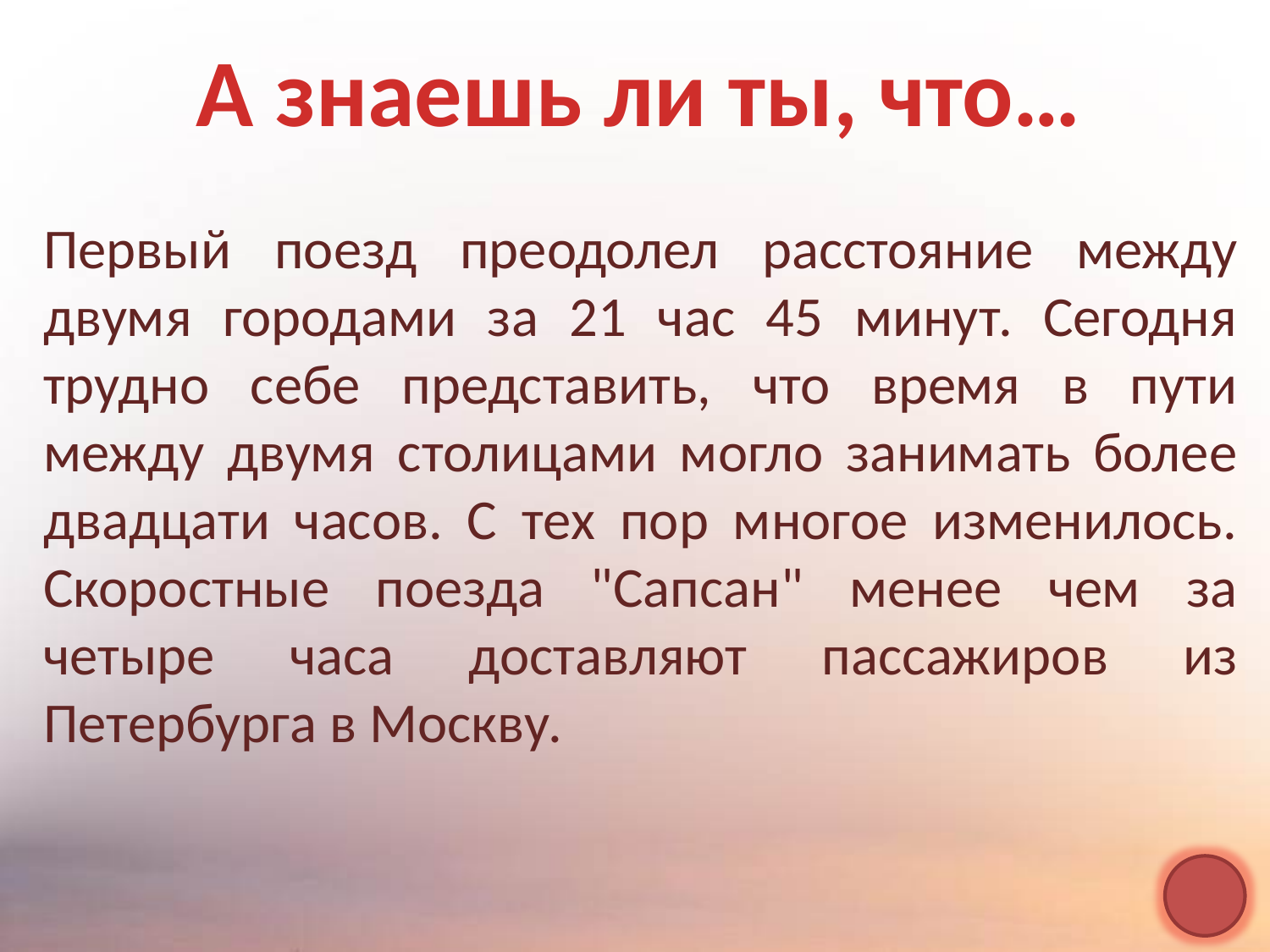

А знаешь ли ты, что…
Первый поезд преодолел расстояние между двумя городами за 21 час 45 минут. Сегодня трудно себе представить, что время в пути между двумя столицами могло занимать более двадцати часов. С тех пор многое изменилось. Скоростные поезда "Сапсан" менее чем за четыре часа доставляют пассажиров из Петербурга в Москву.